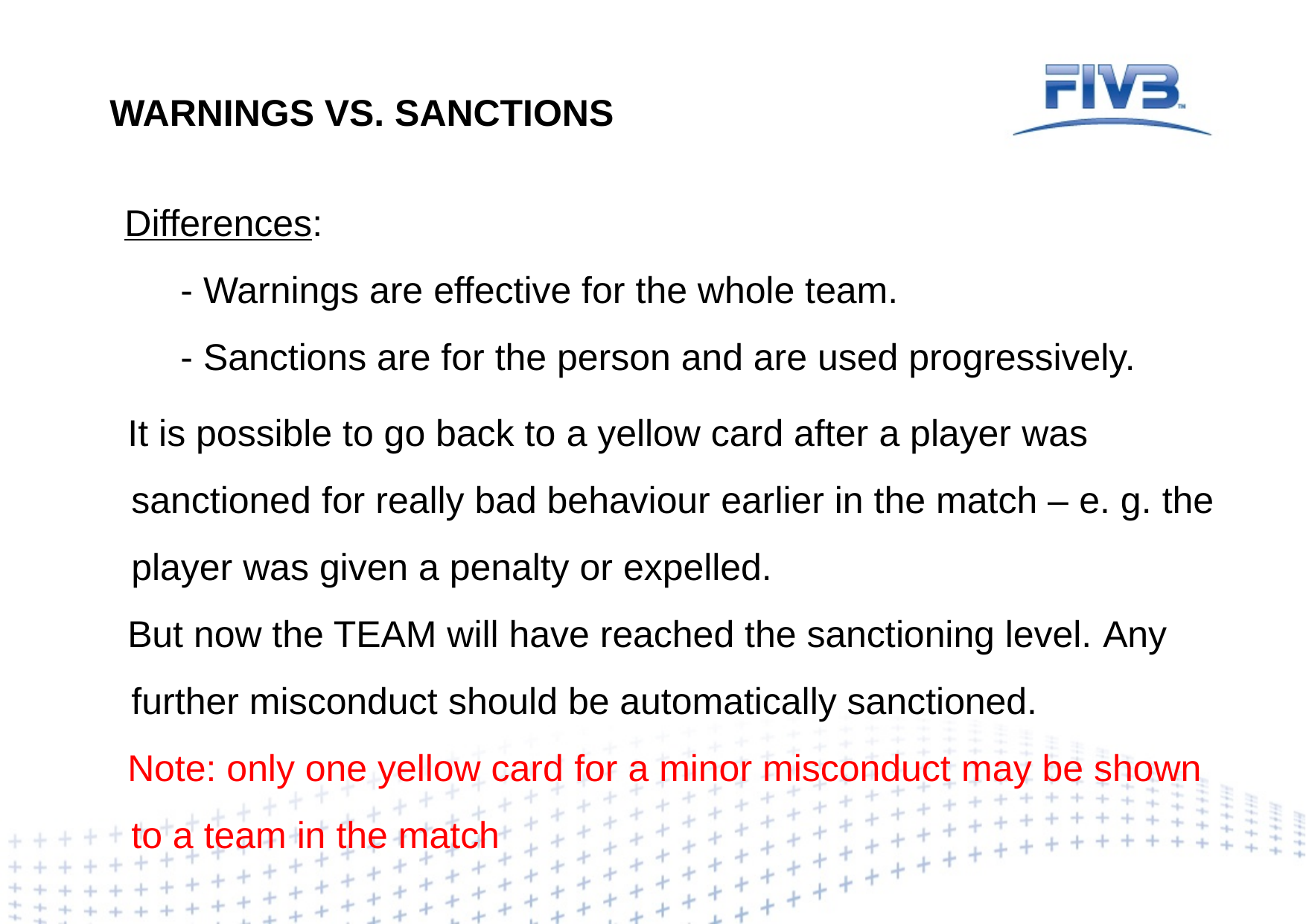

WARNINGS VS. SANCTIONS
Differences:
- Warnings are effective for the whole team.
- Sanctions are for the person and are used progressively.
It is possible to go back to a yellow card after a player was sanctioned for really bad behaviour earlier in the match – e. g. the player was given a penalty or expelled.
But now the TEAM will have reached the sanctioning level. Any further misconduct should be automatically sanctioned.
Note: only one yellow card for a minor misconduct may be shown to a team in the match